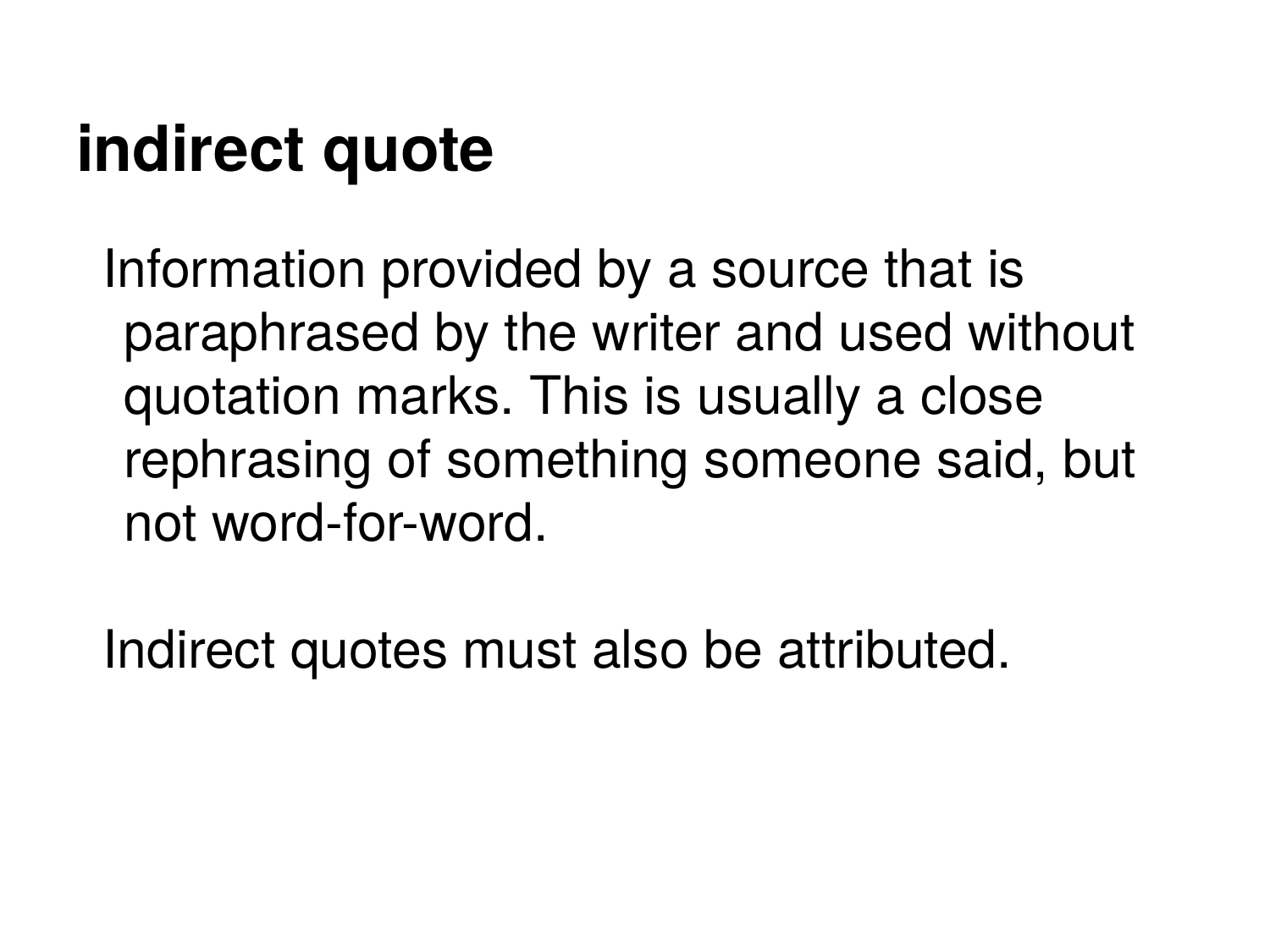

# indirect quote
Information provided by a source that is paraphrased by the writer and used without quotation marks. This is usually a close rephrasing of something someone said, but not word-for-word.

Indirect quotes must also be attributed.